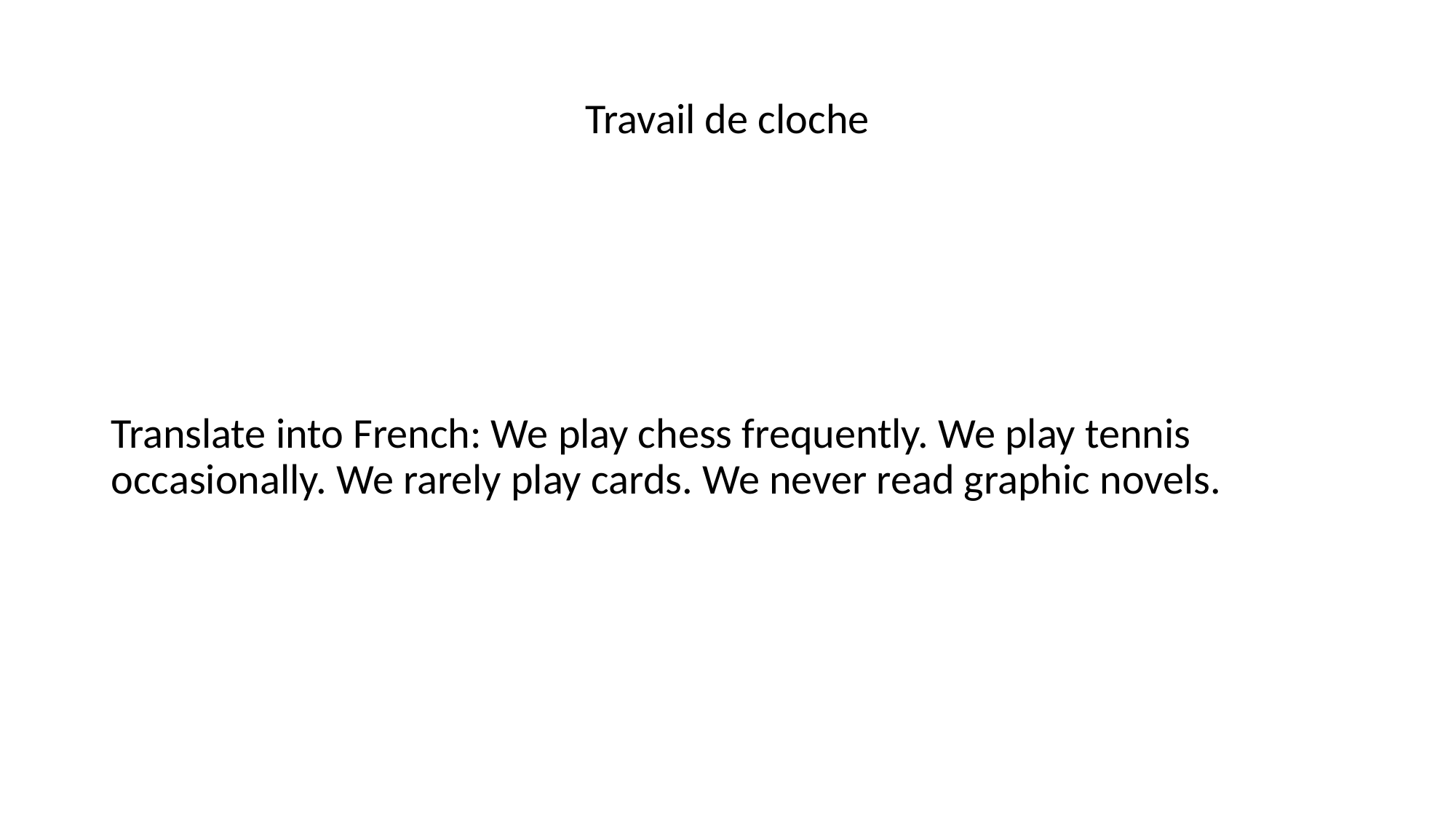

# Travail de cloche

Translate into French: We play chess frequently. We play tennis occasionally. We rarely play cards. We never read graphic novels.